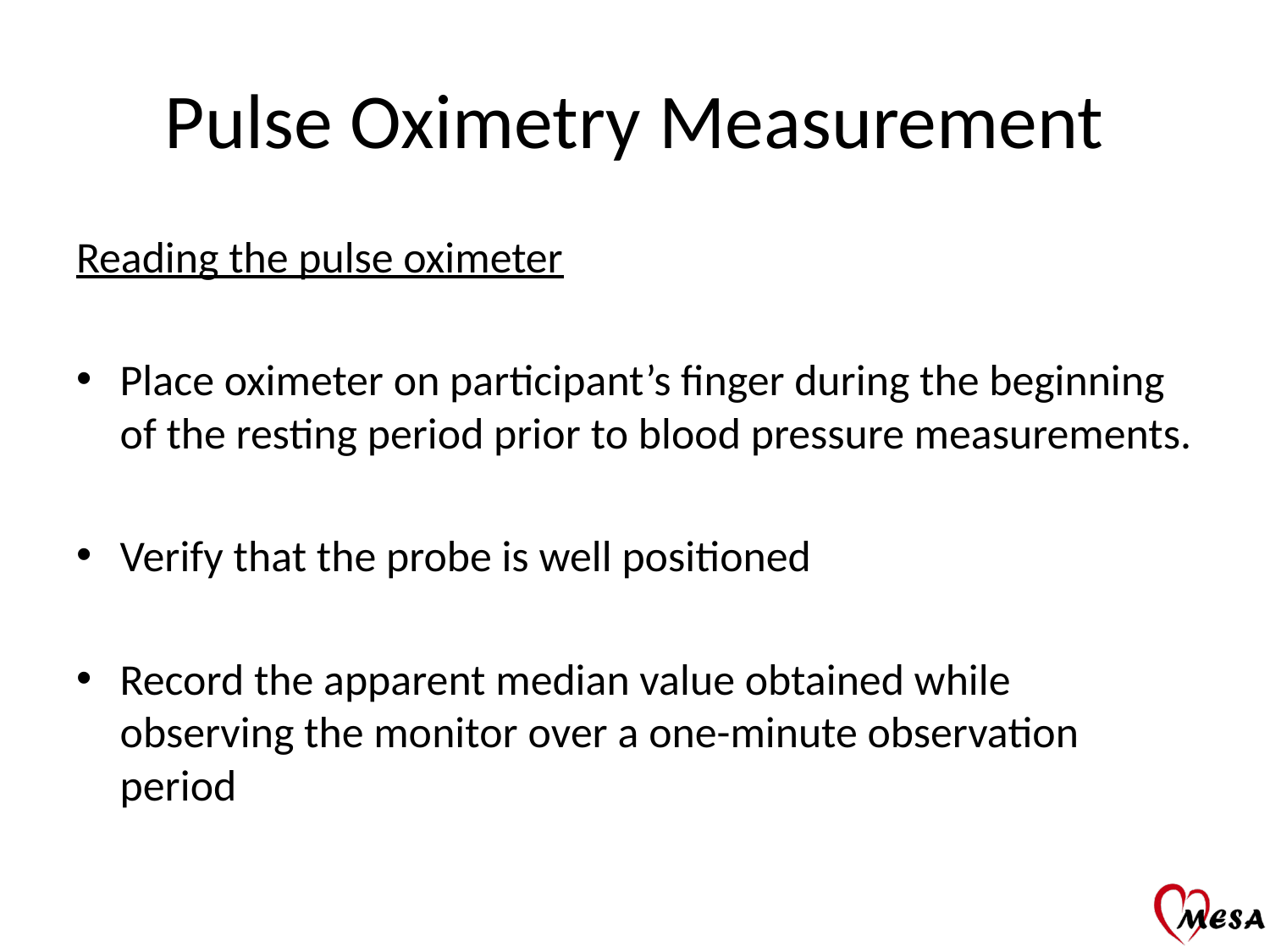

# Pulse Oximetry Measurement
Reading the pulse oximeter

Place oximeter on participant’s finger during the beginning of the resting period prior to blood pressure measurements.

Verify that the probe is well positioned

Record the apparent median value obtained while observing the monitor over a one-minute observation period